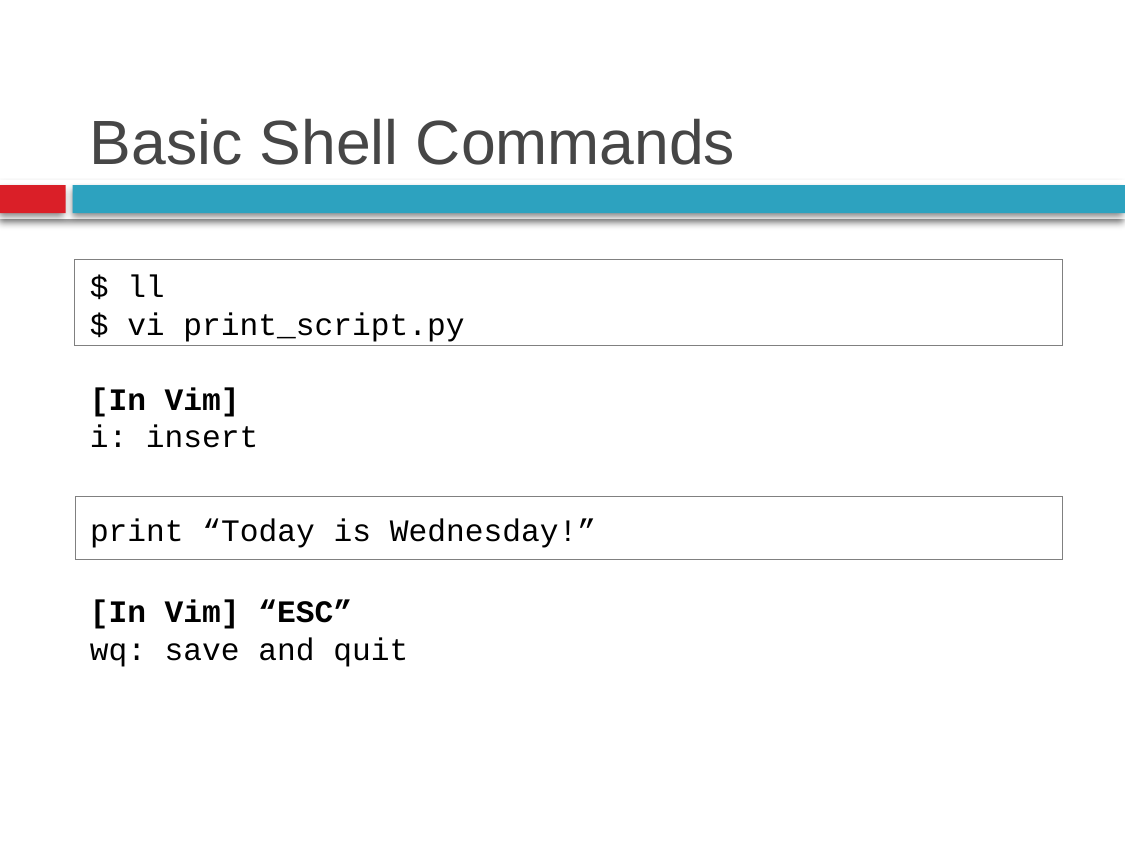

# Basic Shell Commands
$ ll
$ vi print_script.py
[In Vim]
i: insert
print “Today is Wednesday!”
[In Vim] “ESC”
wq: save and quit